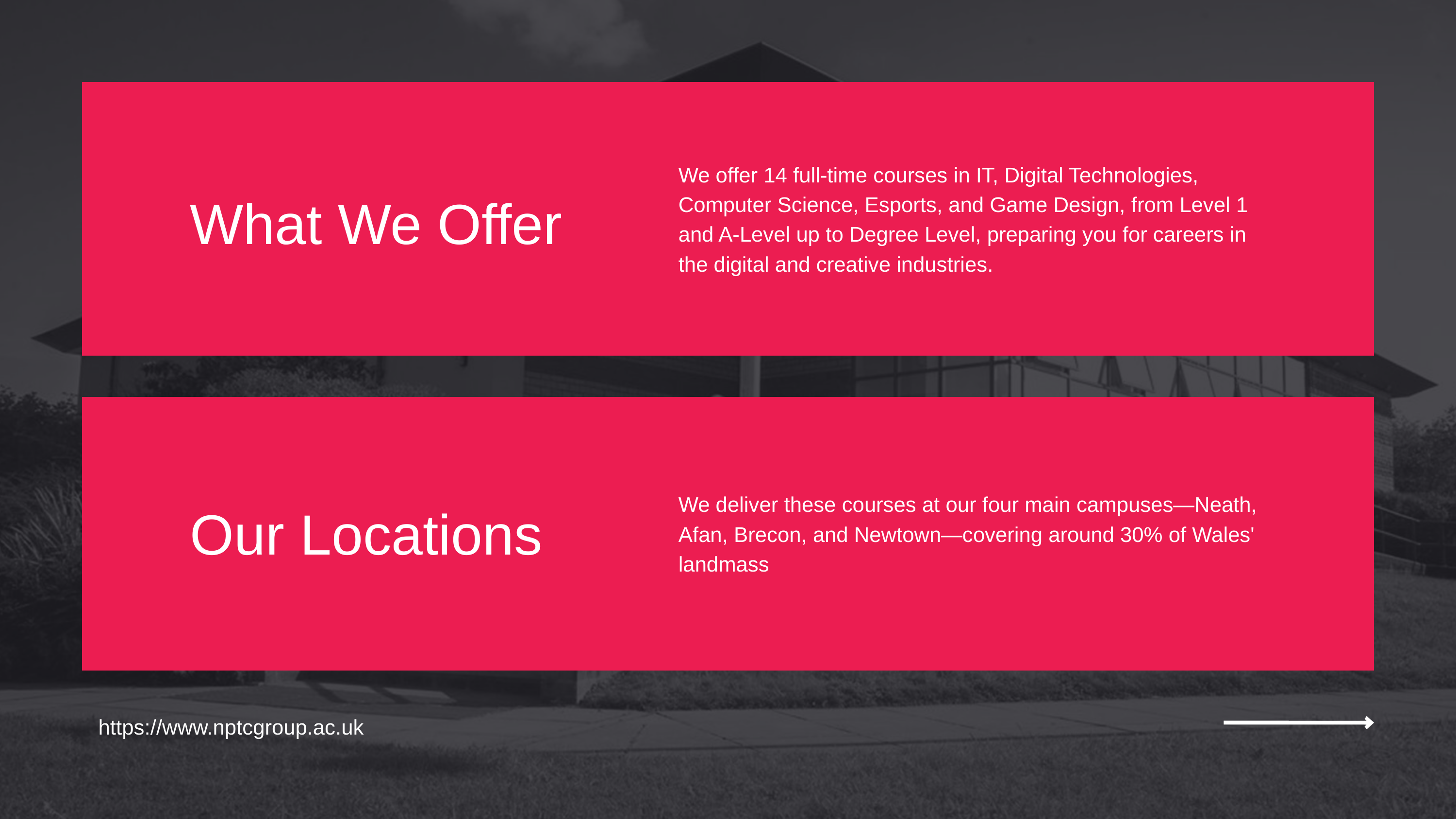

We offer 14 full-time courses in IT, Digital Technologies, Computer Science, Esports, and Game Design, from Level 1 and A-Level up to Degree Level, preparing you for careers in the digital and creative industries.
What We Offer

We deliver these courses at our four main campuses—Neath, Afan, Brecon, and Newtown—covering around 30% of Wales' landmass
Our Locations
https://www.nptcgroup.ac.uk